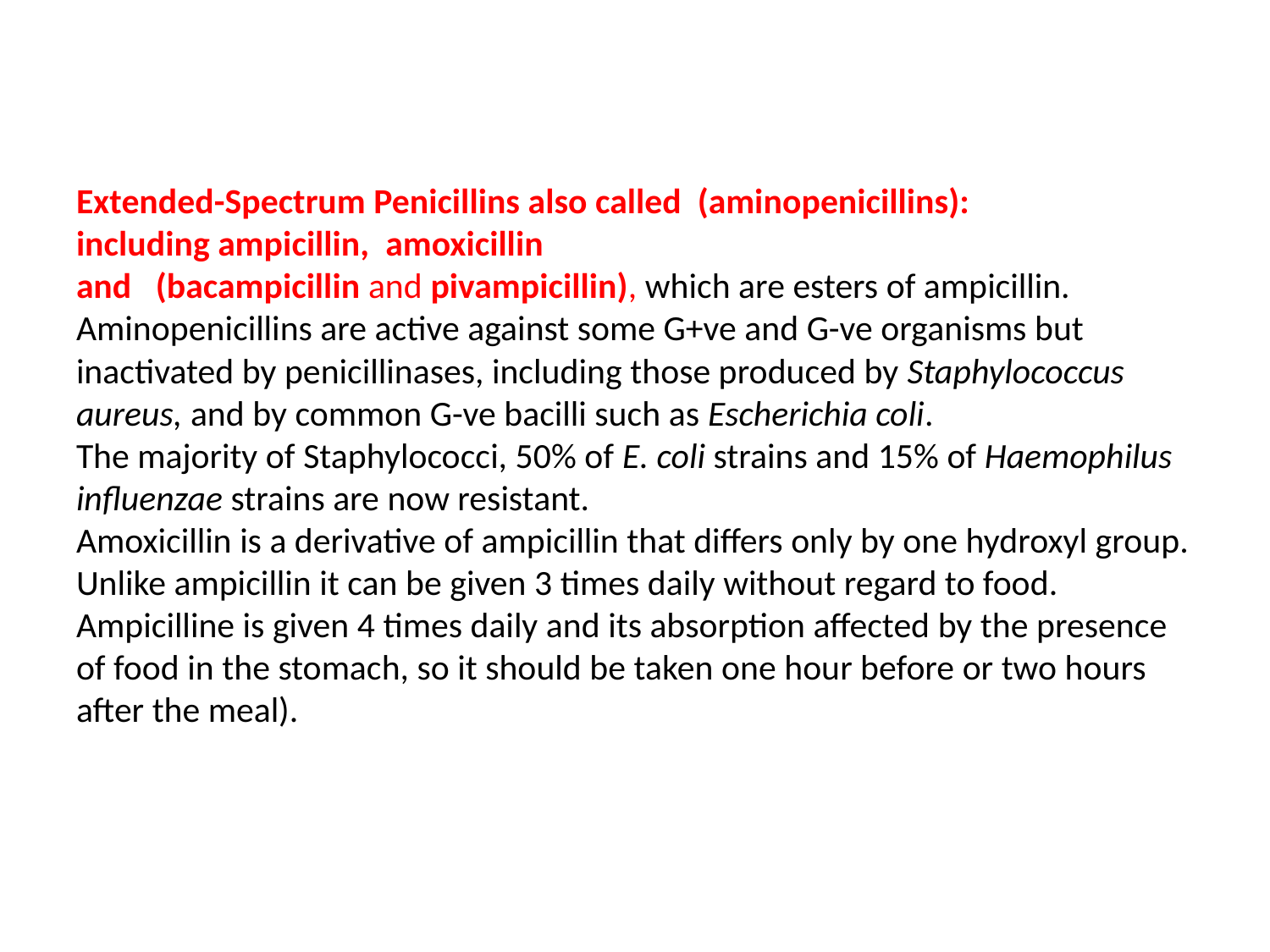

# Extended-Spectrum Penicillins also called  (aminopenicillins): including ampicillin,  amoxicillin and   (bacampicillin and pivampicillin), which are esters of ampicillin. Aminopenicillins are active against some G+ve and G-ve organisms but inactivated by penicillinases, including those produced by Staphylococcus aureus, and by common G-ve bacilli such as Escherichia coli. The majority of Staphylococci, 50% of E. coli strains and 15% of Haemophilus influenzae strains are now resistant. Amoxicillin is a derivative of ampicillin that differs only by one hydroxyl group. Unlike ampicillin it can be given 3 times daily without regard to food.  Ampicilline is given 4 times daily and its absorption affected by the presence of food in the stomach, so it should be taken one hour before or two hours after the meal).